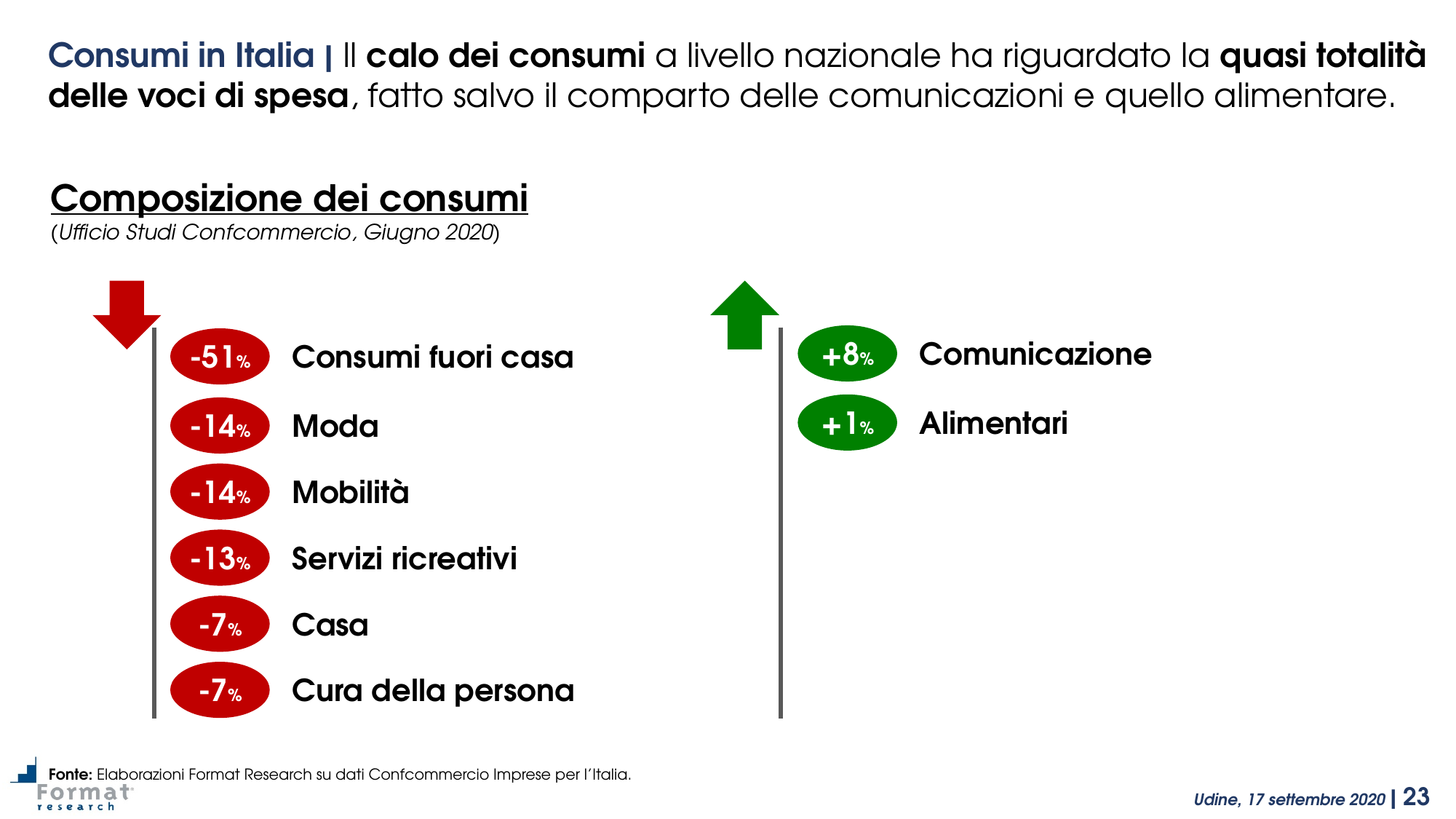

Consumi in Italia | Il calo dei consumi a livello nazionale ha riguardato la quasi totalità delle voci di spesa, fatto salvo il comparto delle comunicazioni e quello alimentare.
Composizione dei consumi
(Ufficio Studi Confcommercio, Giugno 2020)

+8%
Comunicazione
-51%
Consumi fuori casa

+1%
Alimentari
-14%
Moda

-14%
Mobilità

-13%
Servizi ricreativi

-7%
Casa

-7%
Cura della persona
Fonte: Elaborazioni Format Research su dati Confcommercio Imprese per l’Italia.